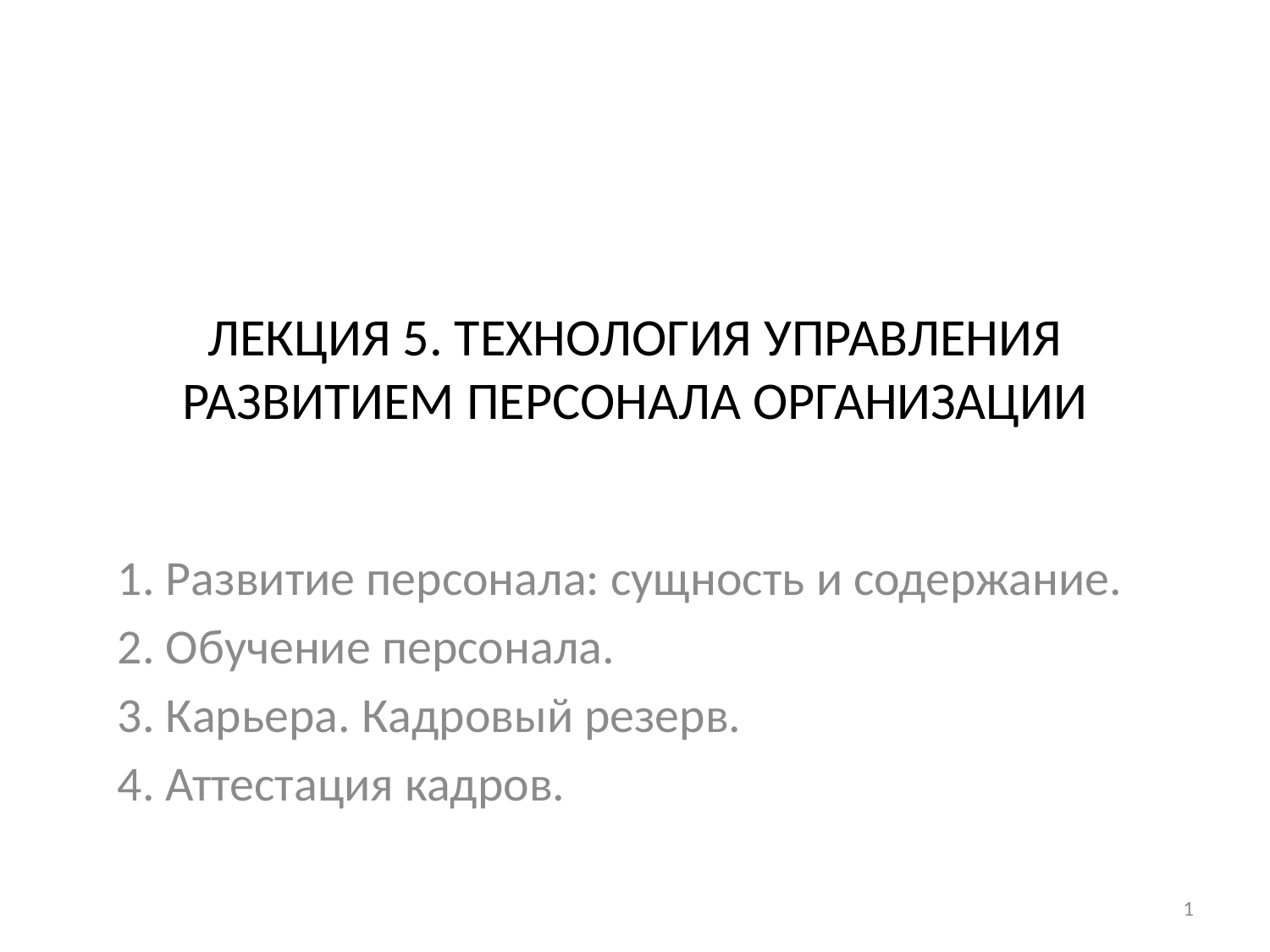

# ЛЕКЦИЯ 5. ТЕХНОЛОГИЯ УПРАВЛЕНИЯ РАЗВИТИЕМ ПЕРСОНАЛА ОРГАНИЗАЦИИ
1. Развитие персонала: сущность и содержание.
2. Обучение персонала.
3. Карьера. Кадровый резерв.
4. Аттестация кадров.

1